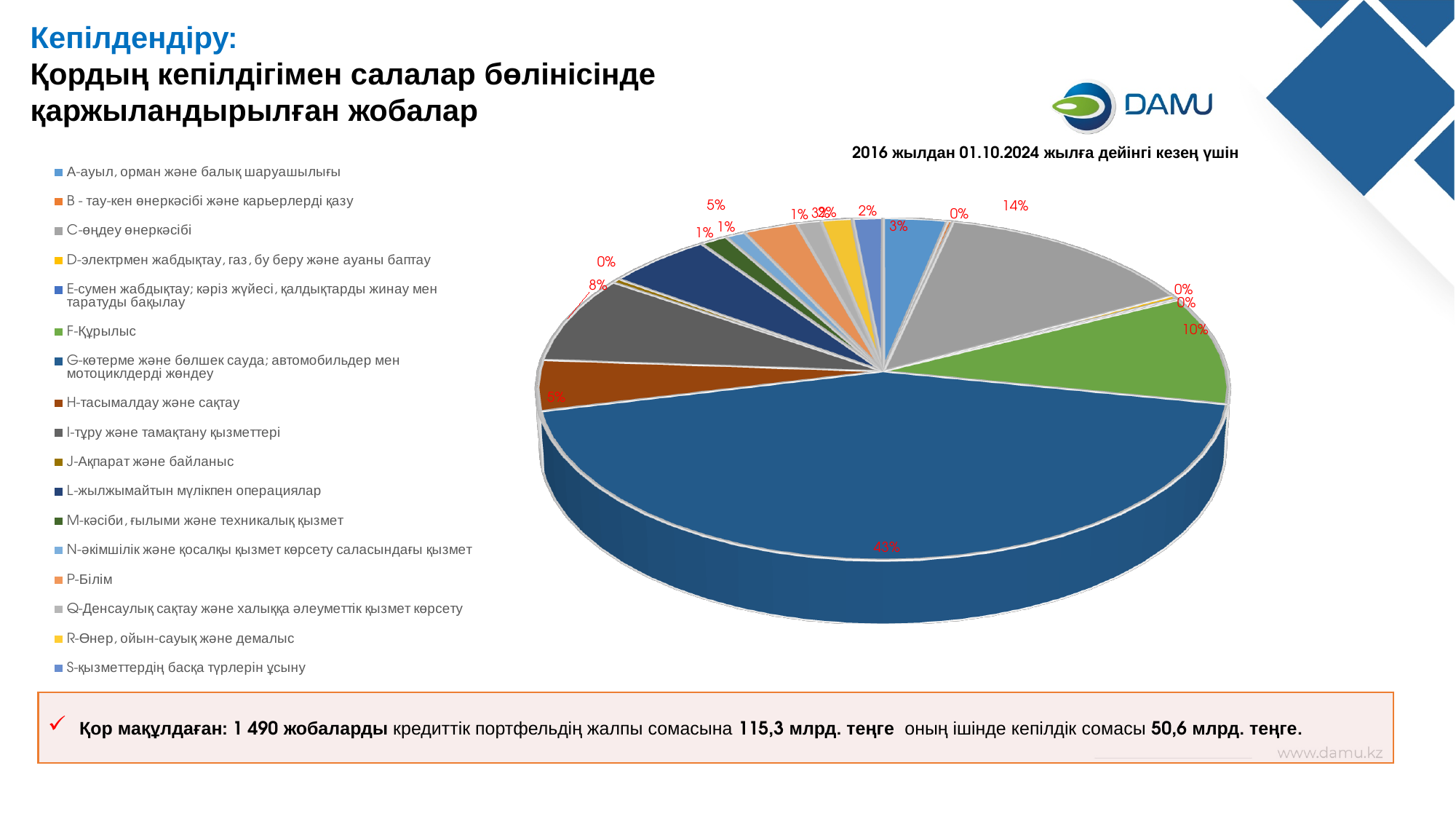

Кепілдендіру:
Қордың кепілдігімен салалар бөлінісінде қаржыландырылған жобалар

[unsupported chart]

2016 жылдан 01.10.2024 жылға дейінгі кезең үшін
Қор мақұлдаған: 1 490 жобаларды кредиттік портфельдің жалпы сомасына 115,3 млрд. теңге  оның ішінде кепілдік сомасы 50,6 млрд. теңге.